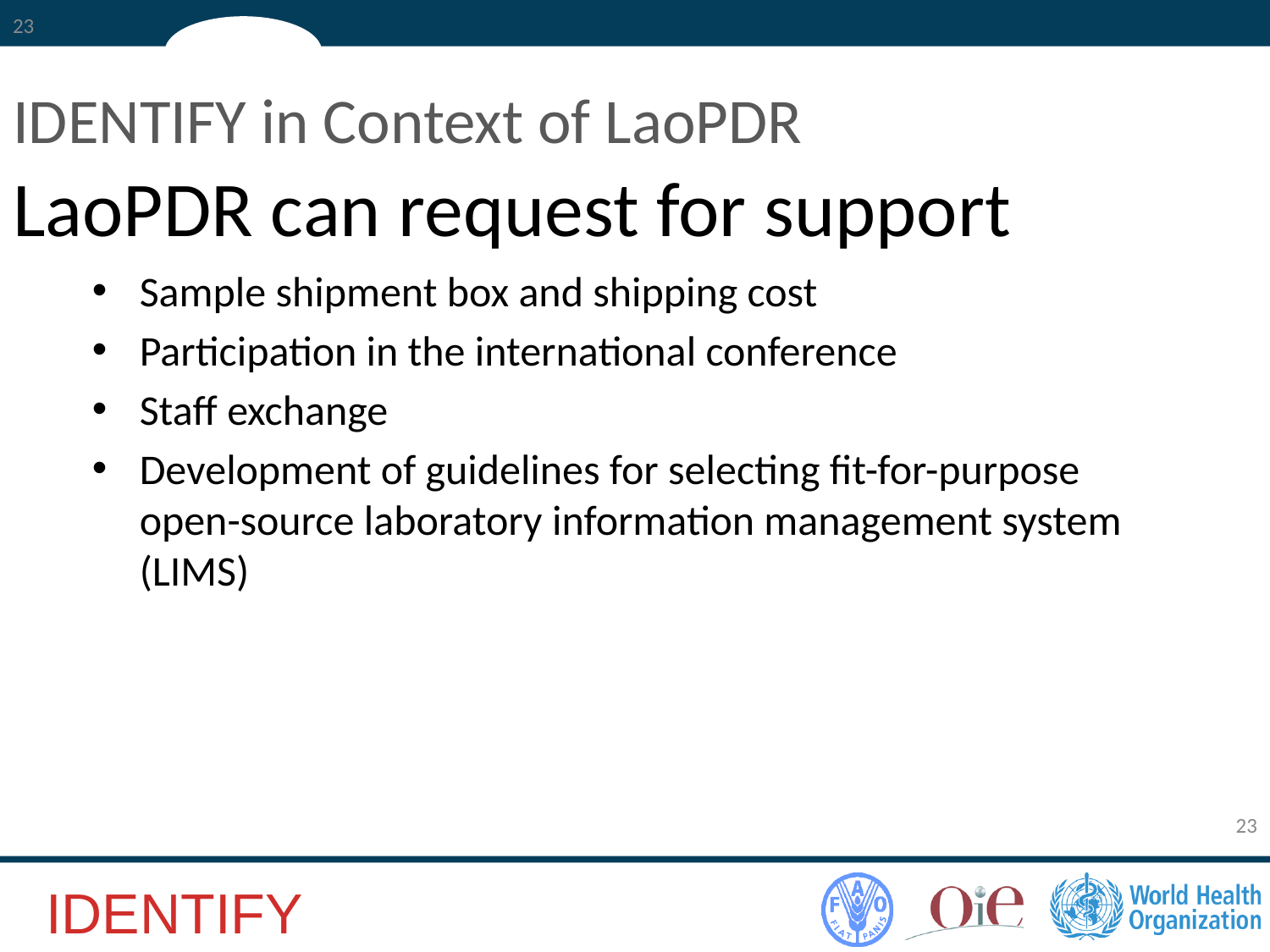

23
IDENTIFY in Context of LaoPDR
LaoPDR can request for support
Sample shipment box and shipping cost
Participation in the international conference
Staff exchange
Development of guidelines for selecting fit-for-purpose open-source laboratory information management system (LIMS)

23